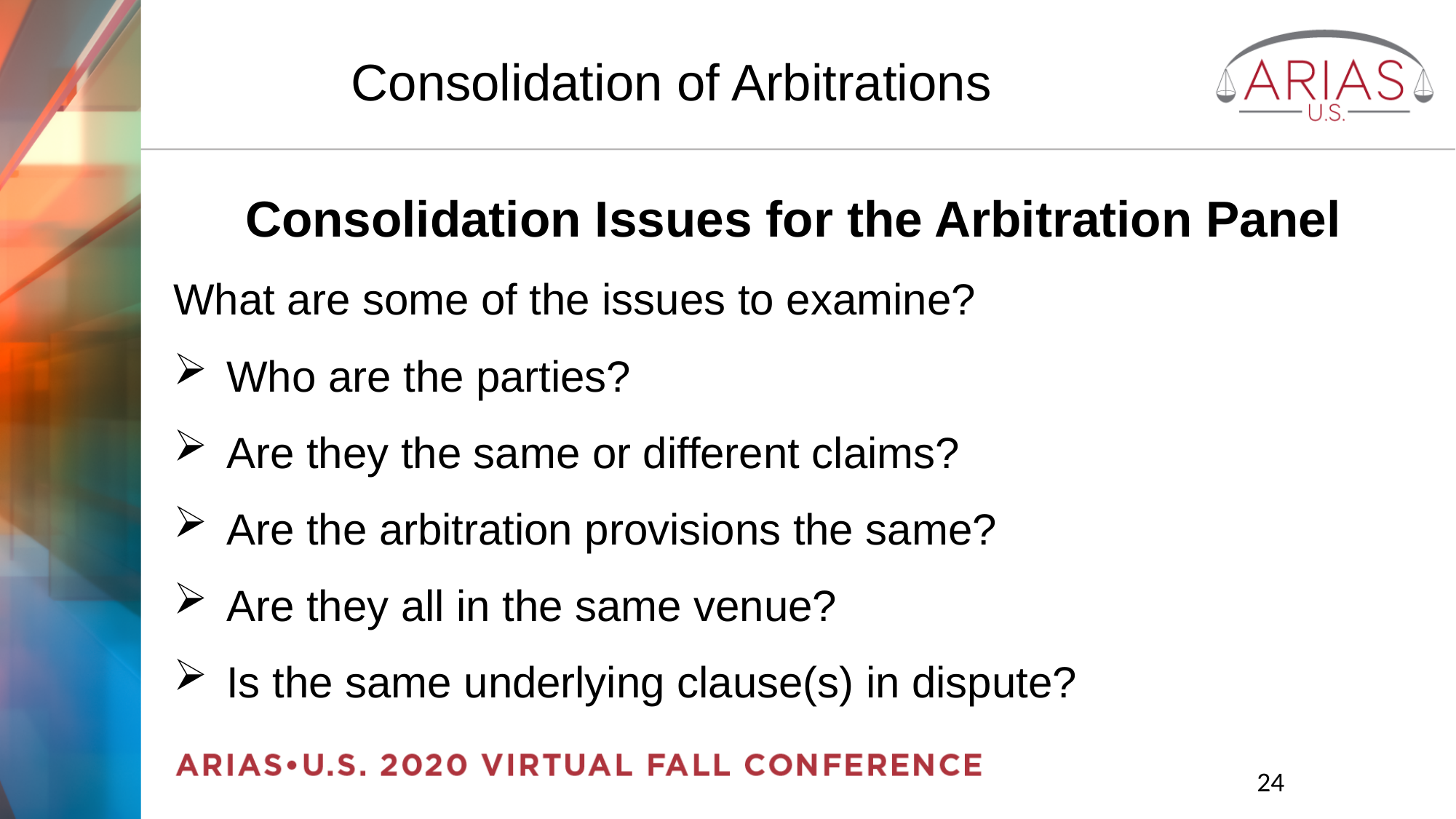

# Consolidation of Arbitrations
Consolidation Issues for the Arbitration Panel
What are some of the issues to examine?
Who are the parties?
Are they the same or different claims?
Are the arbitration provisions the same?
Are they all in the same venue?
Is the same underlying clause(s) in dispute?

		24